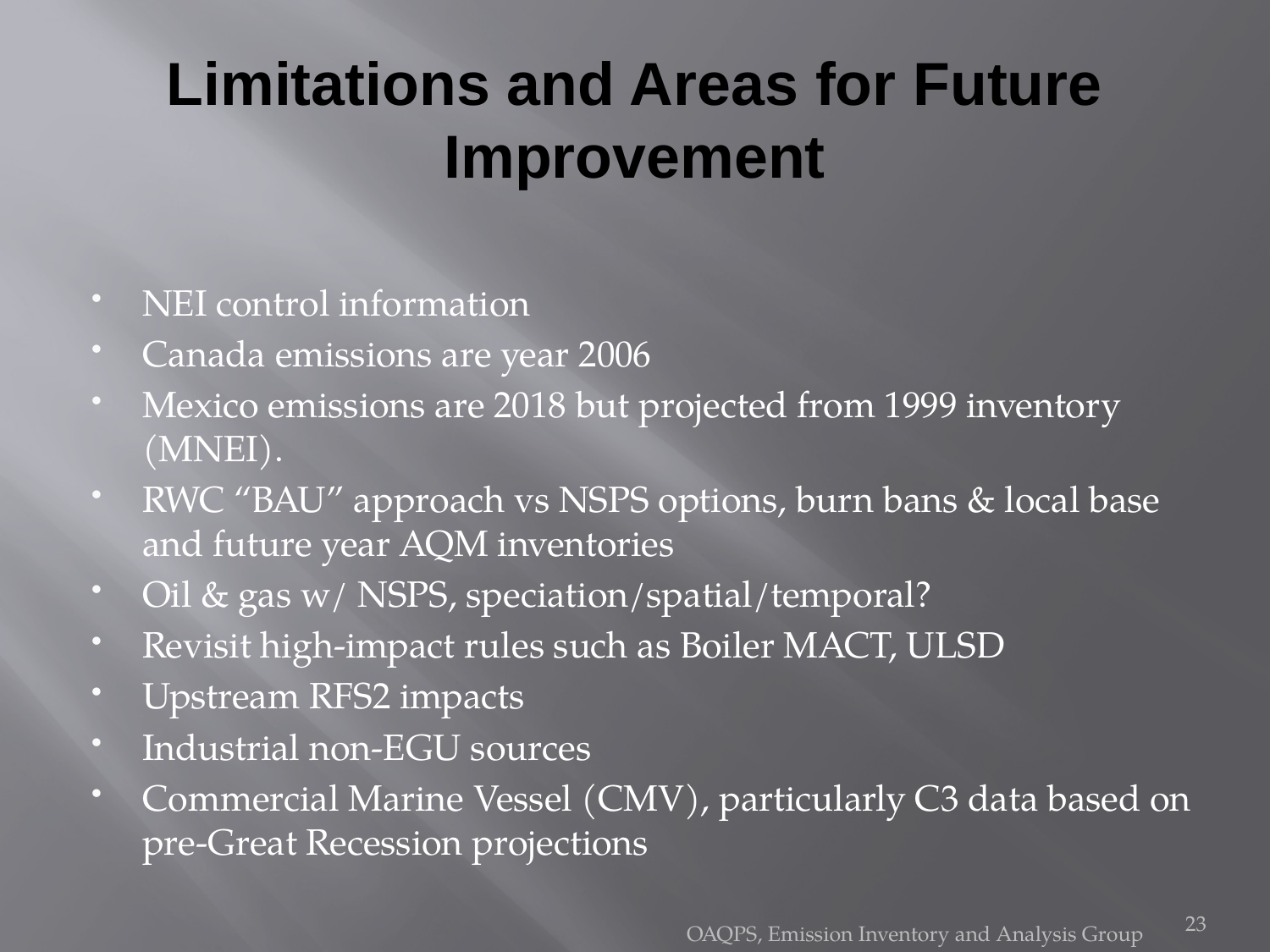

# Limitations and Areas for Future Improvement

NEI control information
Canada emissions are year 2006
Mexico emissions are 2018 but projected from 1999 inventory (MNEI).
RWC “BAU” approach vs NSPS options, burn bans & local base and future year AQM inventories
Oil & gas w/ NSPS, speciation/spatial/temporal?
Revisit high-impact rules such as Boiler MACT, ULSD
Upstream RFS2 impacts
Industrial non-EGU sources
Commercial Marine Vessel (CMV), particularly C3 data based on pre-Great Recession projections

23
OAQPS, Emission Inventory and Analysis Group